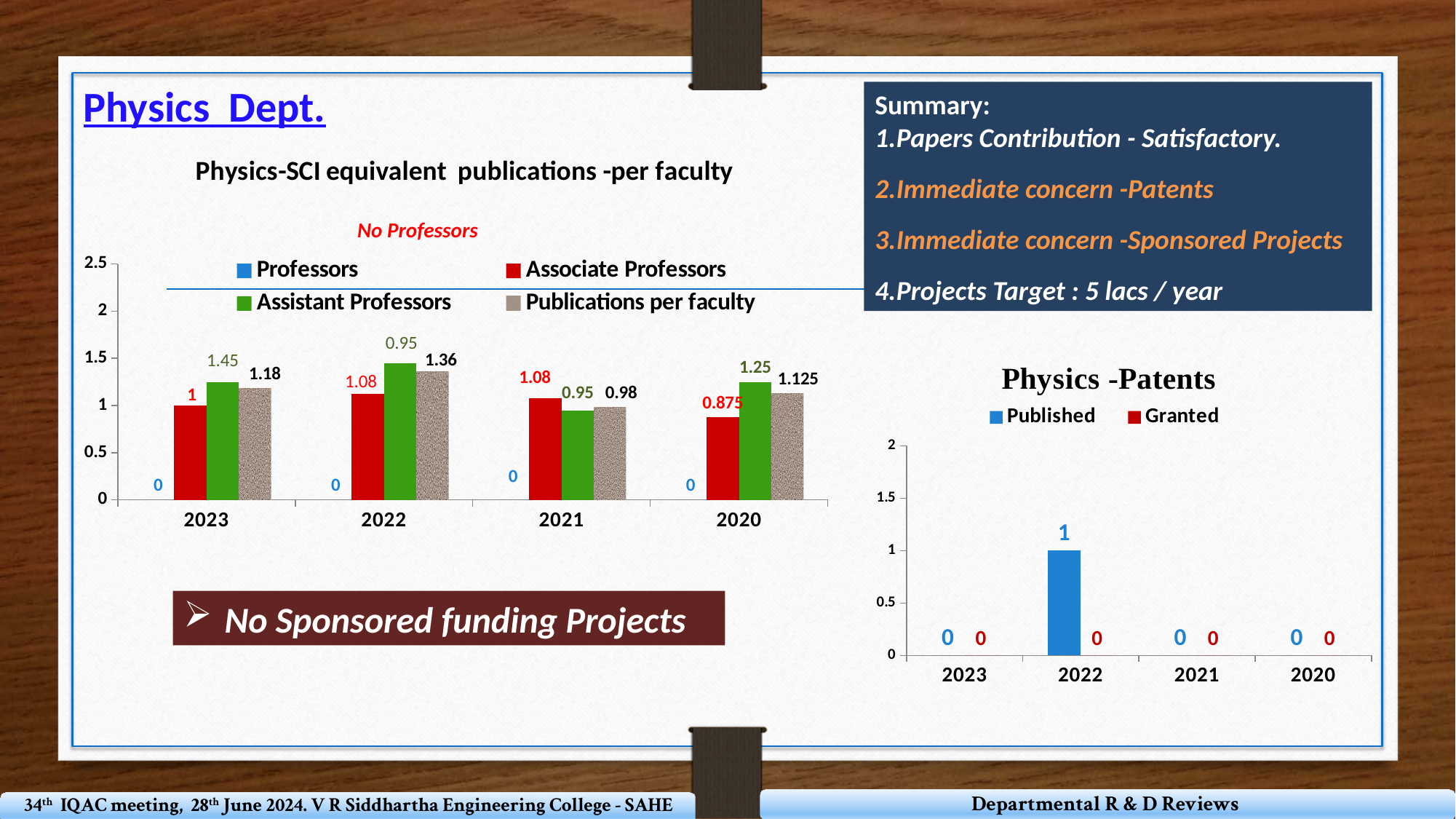

Physics  Dept.
Summary:
Papers Contribution - Satisfactory.
Immediate concern -Patents
Immediate concern -Sponsored Projects
Projects Target : 5 lacs / year

### Chart

| Category | Professors | Associate Professors | Assistant Professors | Publications per faculty  |
|---|---|---|---|---|
| 2023 | 0.0 | 1.0 | 1.25 | 1.18 |
| 2022 | 0.0 | 1.125 | 1.45 | 1.36 |
| 2021 | 0.0 | 1.08 | 0.95 | 0.98 |
| 2020 | 0.0 | 0.875 | 1.25 | 1.125 |
No Professors

### Chart

| Category | Published | Granted |
|---|---|---|
| 2023 | 0.0 | 0.0 |
| 2022 | 1.0 | 0.0 |
| 2021 | 0.0 | 0.0 |
| 2020 | 0.0 | 0.0 |
No Sponsored funding Projects
Departmental R & D Reviews
34th  IQAC meeting,  28th June 2024. V R Siddhartha Engineering College - SAHE